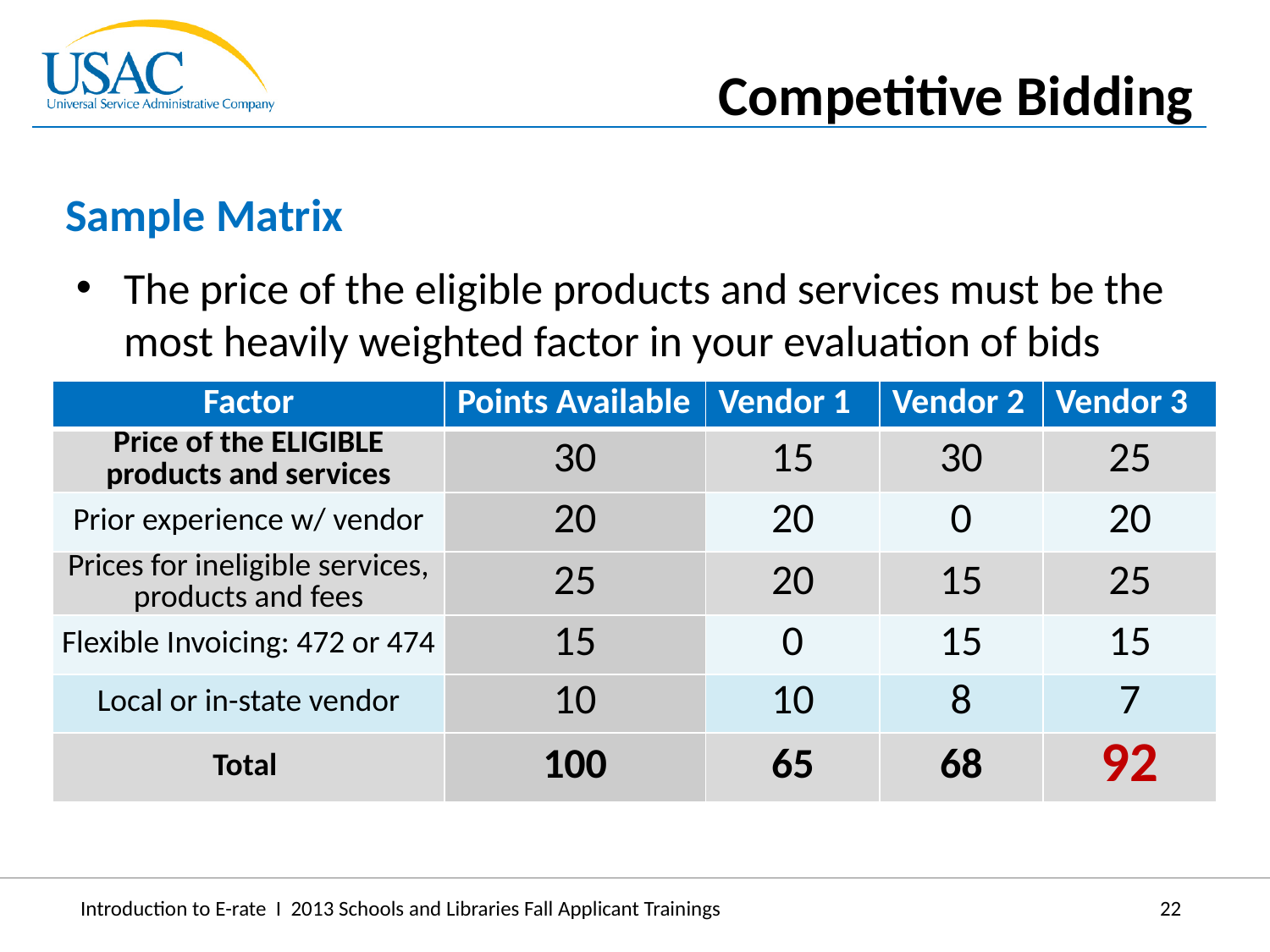

Competitive Bidding
Sample Matrix
The price of the eligible products and services must be the most heavily weighted factor in your evaluation of bids
| Factor | Points Available | Vendor 1 | Vendor 2 | Vendor 3 |
| --- | --- | --- | --- | --- |
| Price of the ELIGIBLE products and services | 30 | 15 | 30 | 25 |
| Prior experience w/ vendor | 20 | 20 | 0 | 20 |
| Prices for ineligible services, products and fees | 25 | 20 | 15 | 25 |
| Flexible Invoicing: 472 or 474 | 15 | 0 | 15 | 15 |
| Local or in-state vendor | 10 | 10 | 8 | 7 |
| Total | 100 | 65 | 68 | 92 |